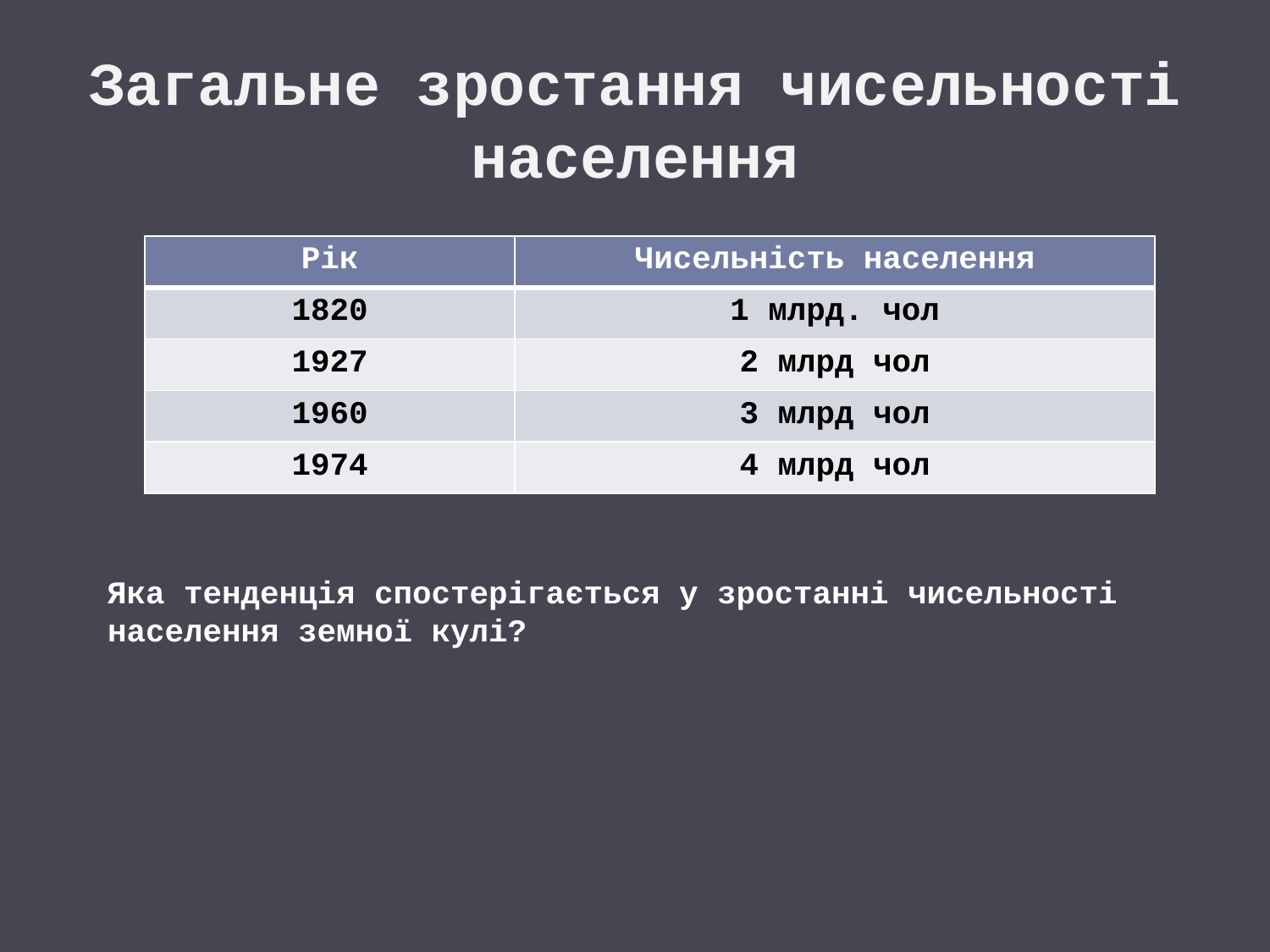

# Загальне зростання чисельності населення
| Рік | Чисельність населення |
| --- | --- |
| 1820 | 1 млрд. чол |
| 1927 | 2 млрд чол |
| 1960 | 3 млрд чол |
| 1974 | 4 млрд чол |
Яка тенденція спостерігається у зростанні чисельності населення земної кулі?